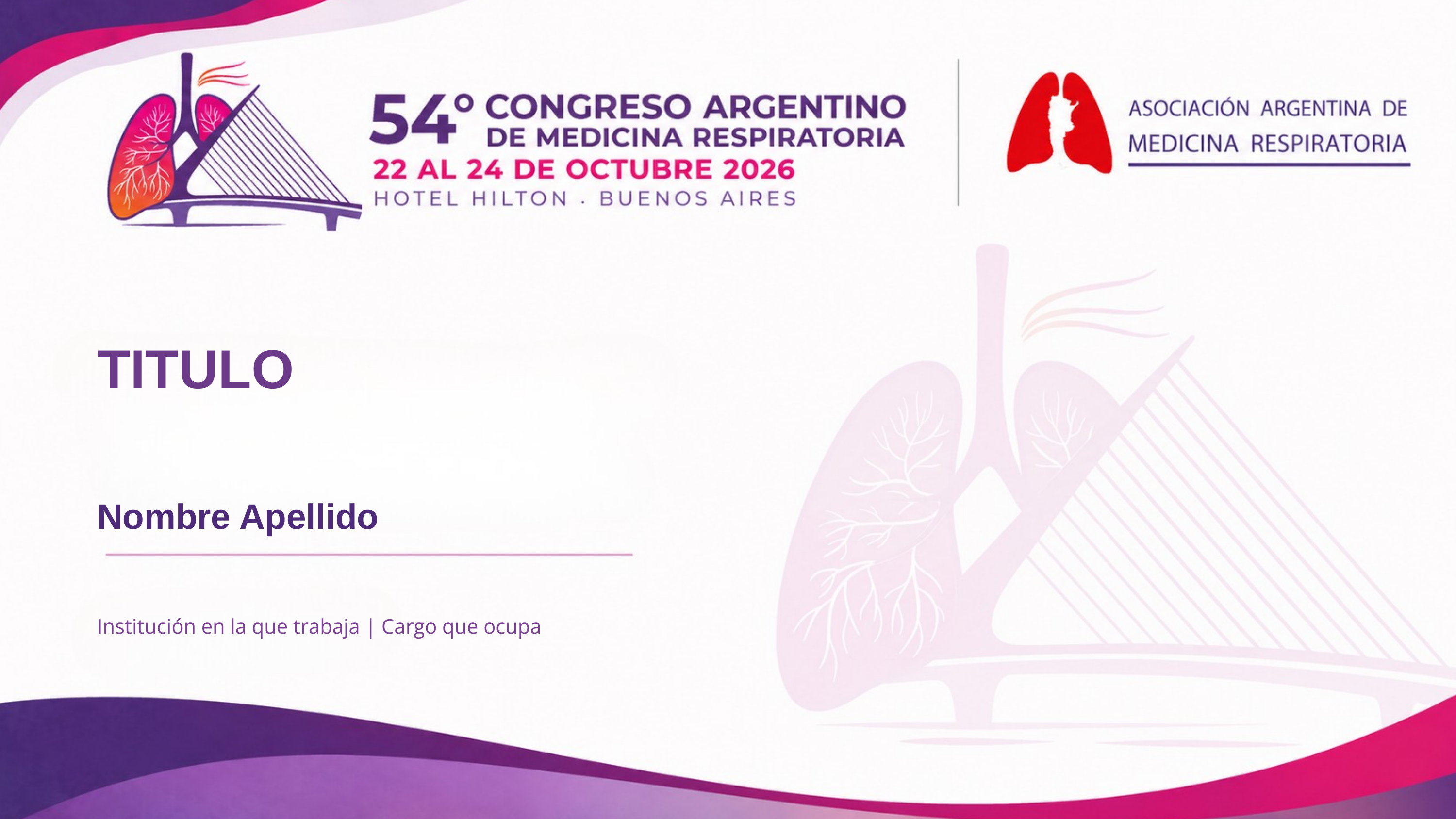

TITULO
Nombre Apellido
Institución en la que trabaja | Cargo que ocupa